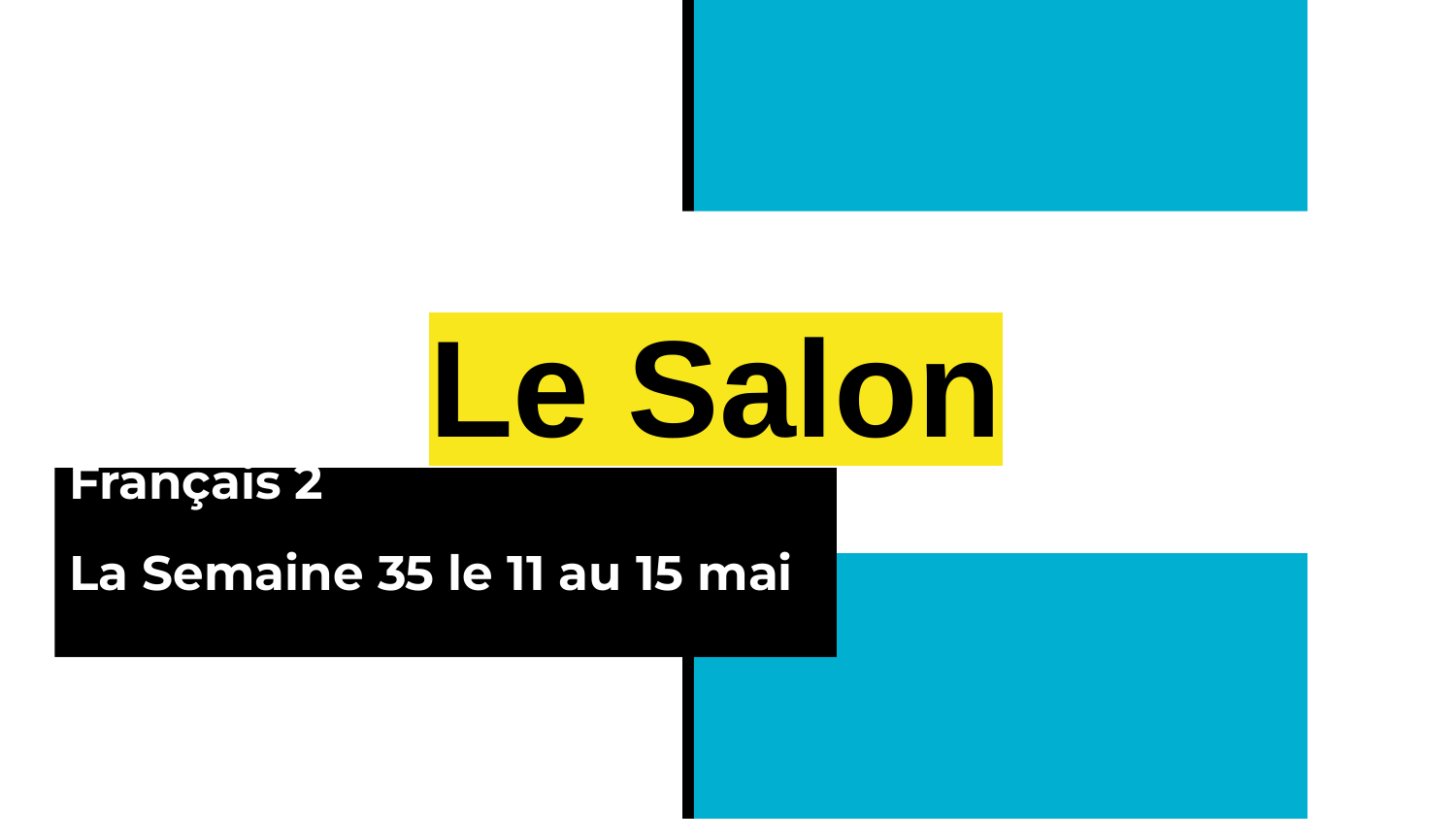

# Le Salon
Français 2
La Semaine 35 le 11 au 15 mai